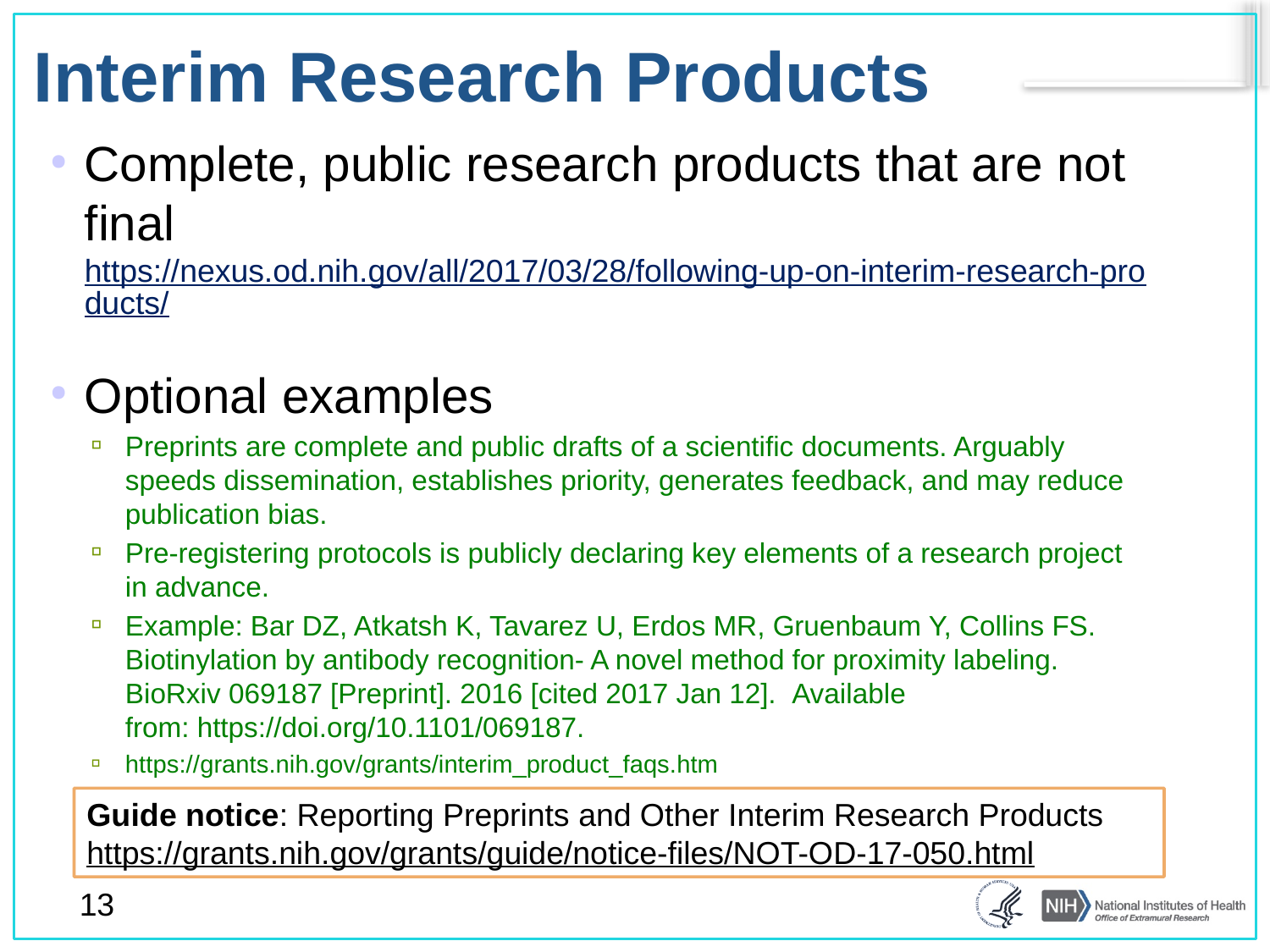

# Interim Research Products
Complete, public research products that are not final
https://nexus.od.nih.gov/all/2017/03/28/following-up-on-interim-research-products/
Optional examples
Preprints are complete and public drafts of a scientific documents. Arguably speeds dissemination, establishes priority, generates feedback, and may reduce publication bias.
Pre-registering protocols is publicly declaring key elements of a research project in advance.
Example: Bar DZ, Atkatsh K, Tavarez U, Erdos MR, Gruenbaum Y, Collins FS. Biotinylation by antibody recognition- A novel method for proximity labeling. BioRxiv 069187 [Preprint]. 2016 [cited 2017 Jan 12].  Available from: https://doi.org/10.1101/069187.
https://grants.nih.gov/grants/interim_product_faqs.htm
Guide notice: Reporting Preprints and Other Interim Research Products
https://grants.nih.gov/grants/guide/notice-files/NOT-OD-17-050.html
13